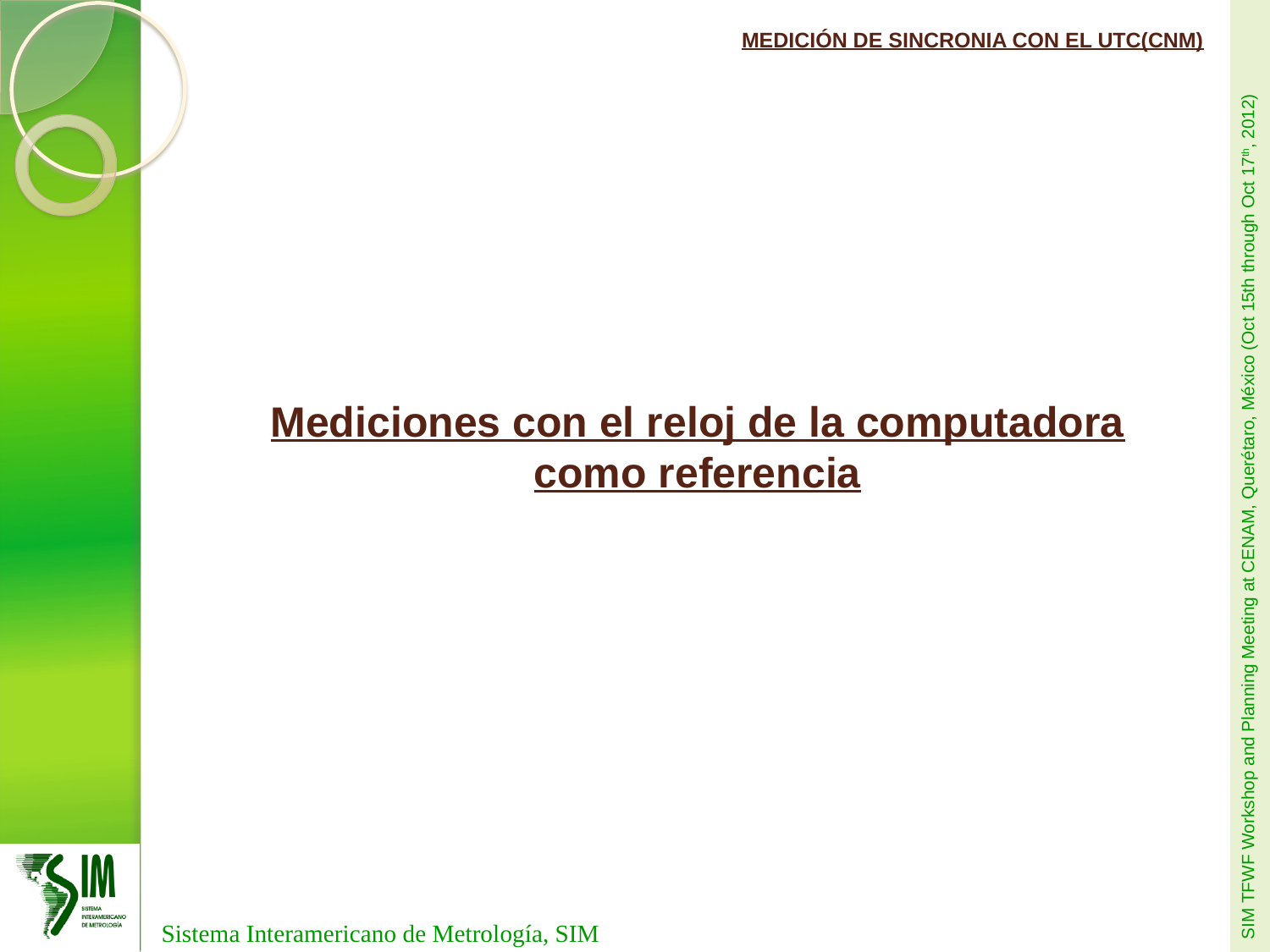

MEDICIÓN DE SINCRONIA CON EL UTC(CNM)
Mediciones con el reloj de la computadora como referencia